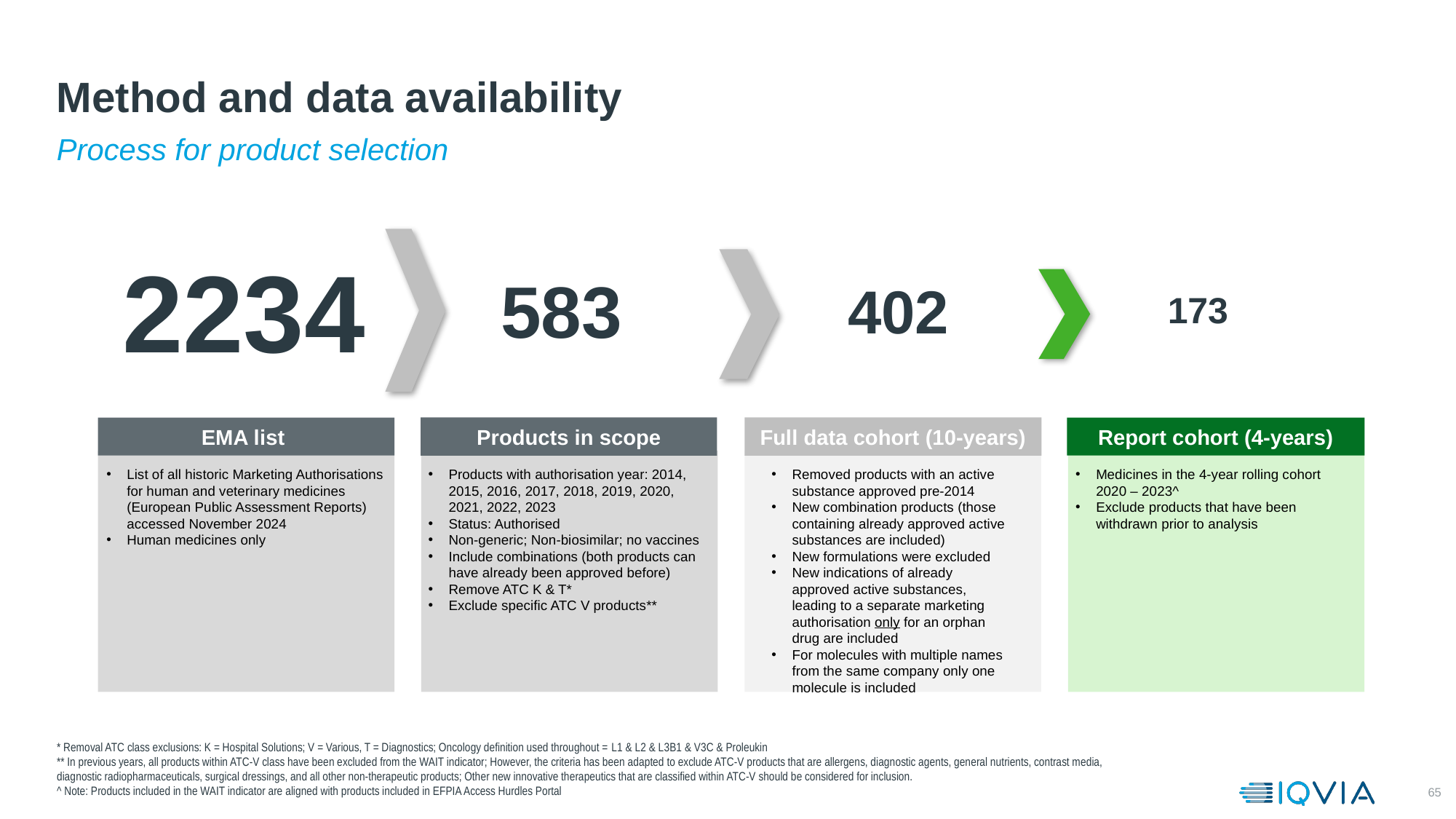

# Method and data availability
Process for product selection

2234

583
402

173
Products in scope
Full data cohort (10-years)
EMA list
Report cohort (4-years)
List of all historic Marketing Authorisations for human and veterinary medicines (European Public Assessment Reports) accessed November 2024
Human medicines only

Products with authorisation year: 2014, 2015, 2016, 2017, 2018, 2019, 2020, 2021, 2022, 2023
Status: Authorised
Non-generic; Non-biosimilar; no vaccines
Include combinations (both products can have already been approved before)
Remove ATC K & T*
Exclude specific ATC V products**
Removed products with an active substance approved pre-2014
New combination products (those containing already approved active substances are included)
New formulations were excluded
New indications of already approved active substances, leading to a separate marketing authorisation only for an orphan drug are included
For molecules with multiple names from the same company only one molecule is included
Medicines in the 4-year rolling cohort 2020 – 2023^
Exclude products that have been withdrawn prior to analysis

* Removal ATC class exclusions: K = Hospital Solutions; V = Various, T = Diagnostics; Oncology definition used throughout = L1 & L2 & L3B1 & V3C & Proleukin
** In previous years, all products within ATC-V class have been excluded from the WAIT indicator; However, the criteria has been adapted to exclude ATC-V products that are allergens, diagnostic agents, general nutrients, contrast media, diagnostic radiopharmaceuticals, surgical dressings, and all other non-therapeutic products; Other new innovative therapeutics that are classified within ATC-V should be considered for inclusion.
^ Note: Products included in the WAIT indicator are aligned with products included in EFPIA Access Hurdles Portal